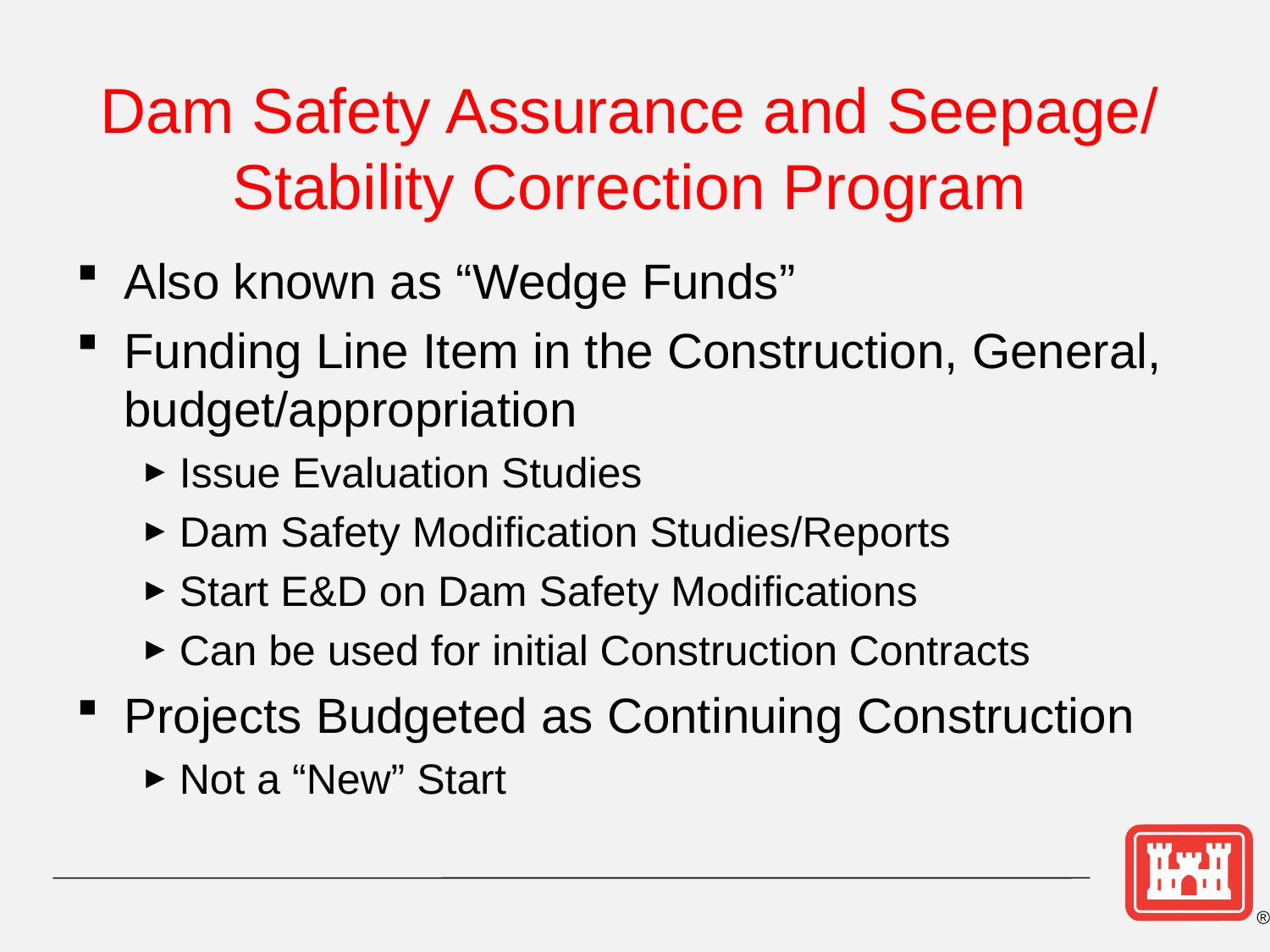

# Dam Safety Assurance and Seepage/ Stability Correction Program
Also known as “Wedge Funds”
Funding Line Item in the Construction, General, budget/appropriation
Issue Evaluation Studies
Dam Safety Modification Studies/Reports
Start E&D on Dam Safety Modifications
Can be used for initial Construction Contracts
Projects Budgeted as Continuing Construction
Not a “New” Start